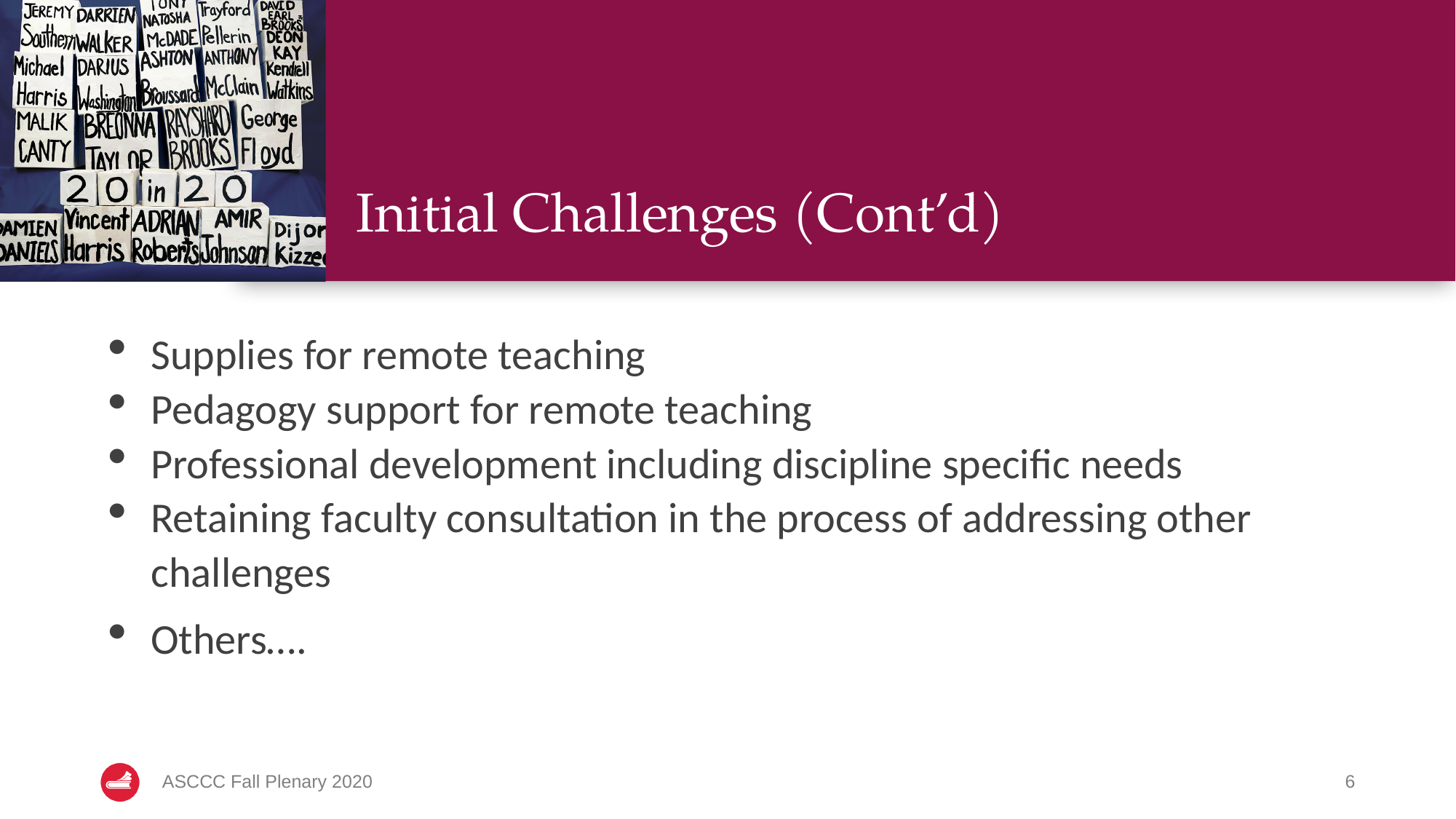

# Initial Challenges (Cont’d)
Supplies for remote teaching
Pedagogy support for remote teaching
Professional development including discipline specific needs
Retaining faculty consultation in the process of addressing other challenges
Others….

ASCCC Fall Plenary 2020
6